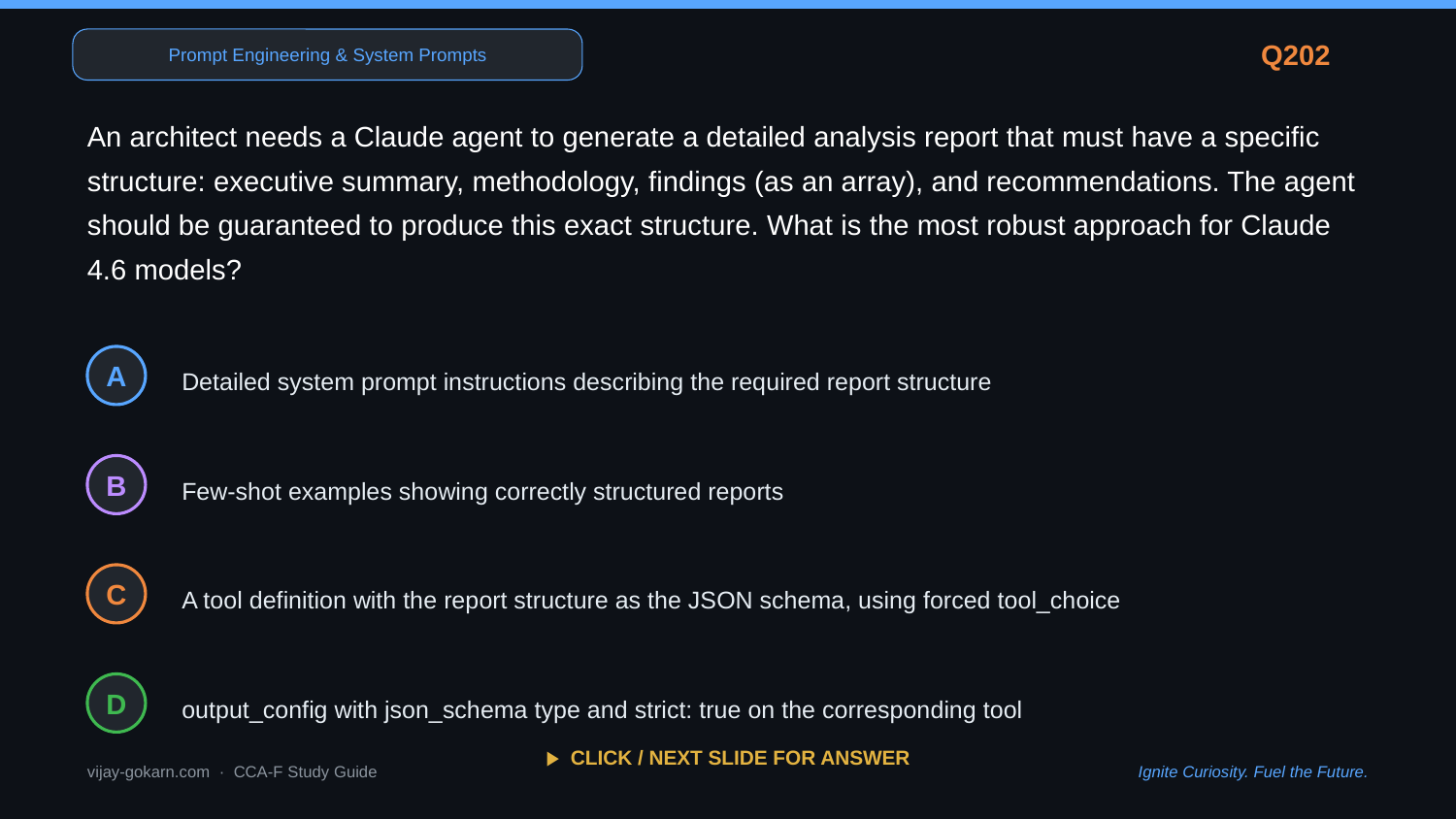

Prompt Engineering & System Prompts
Q202
An architect needs a Claude agent to generate a detailed analysis report that must have a specific structure: executive summary, methodology, findings (as an array), and recommendations. The agent should be guaranteed to produce this exact structure. What is the most robust approach for Claude 4.6 models?
Detailed system prompt instructions describing the required report structure

A
Few-shot examples showing correctly structured reports

B
A tool definition with the report structure as the JSON schema, using forced tool_choice

C
output_config with json_schema type and strict: true on the corresponding tool

D
▶  CLICK / NEXT SLIDE FOR ANSWER
vijay-gokarn.com  ·  CCA-F Study Guide
Ignite Curiosity. Fuel the Future.